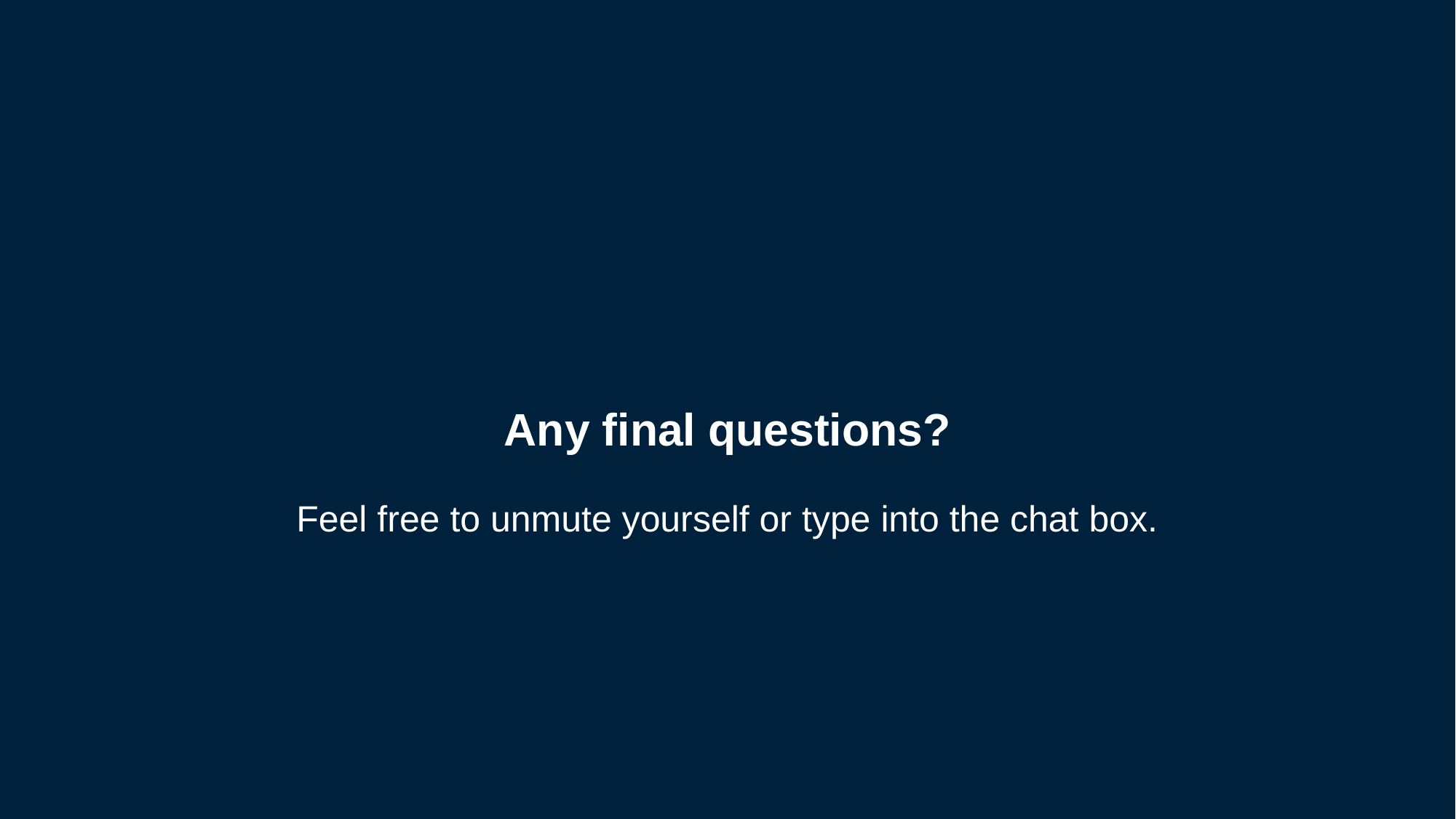

Feel free to unmute yourself or type into the chat box.
# Any final questions?